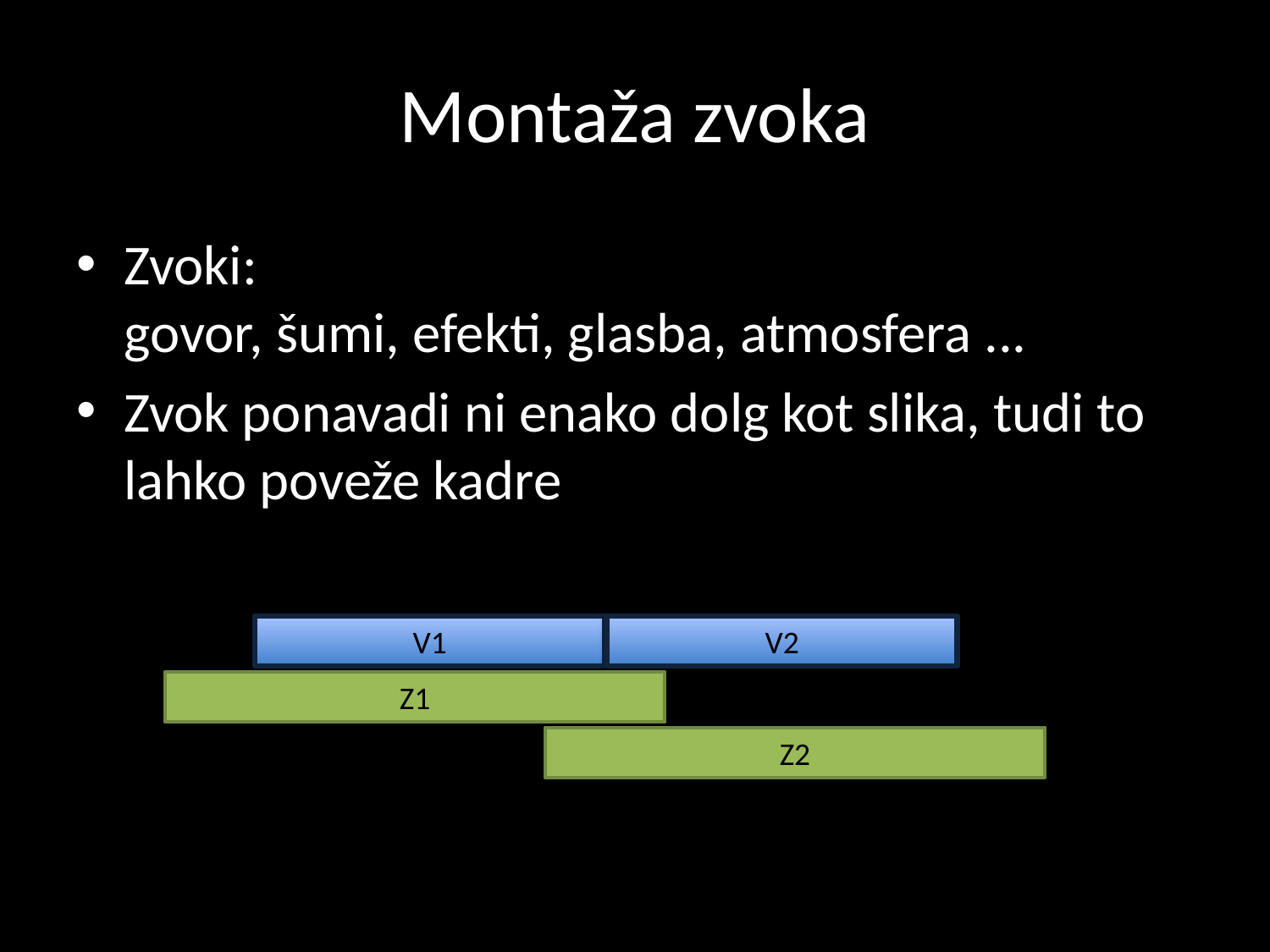

# Montaža zvoka
Zvoki:
govor, šumi, efekti, glasba, atmosfera ...
Zvok ponavadi ni enako dolg kot slika, tudi to lahko poveže kadre

V1
V2
Z1
Z2